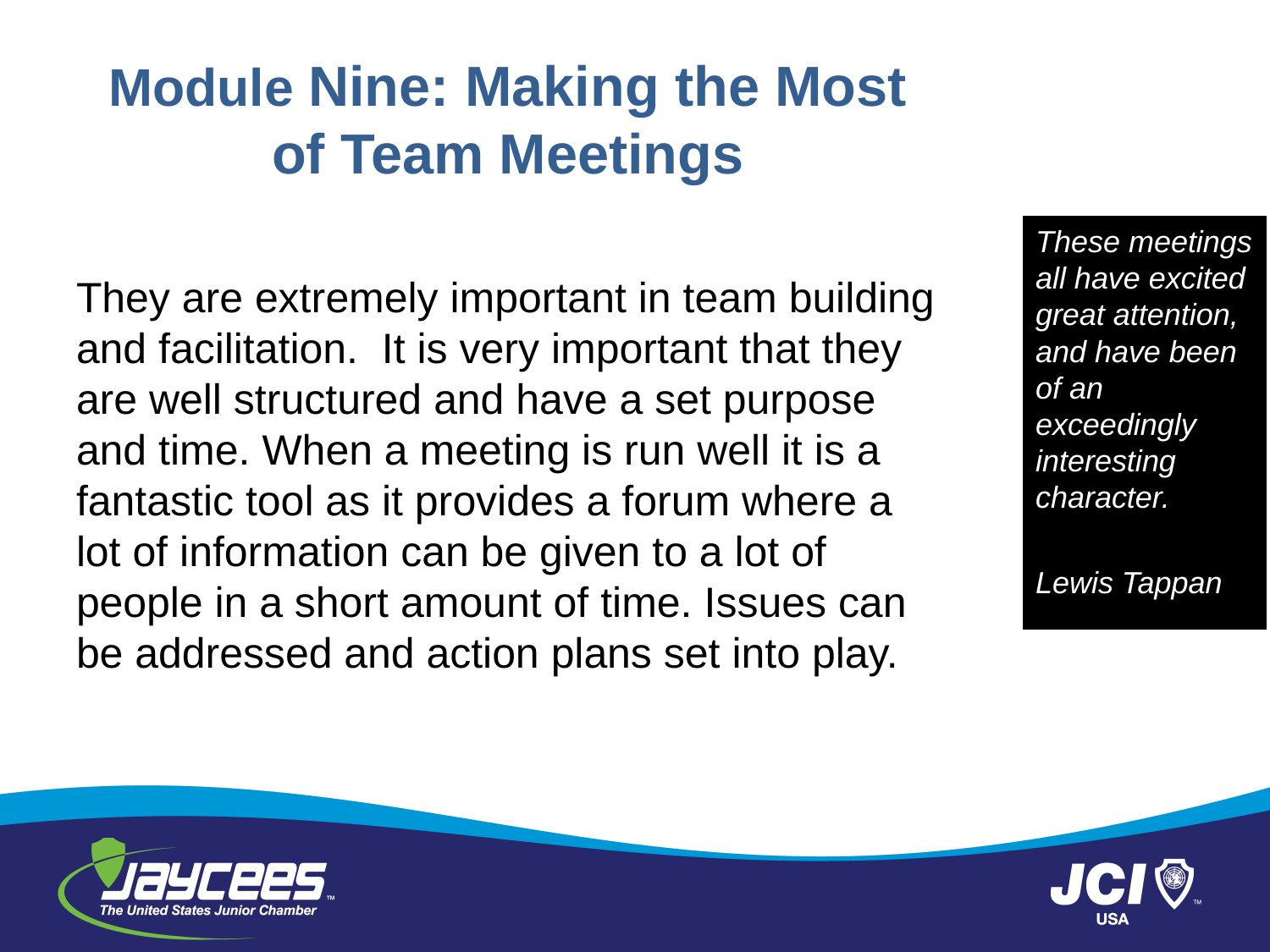

# Module Nine: Making the Most of Team Meetings
These meetings all have excited great attention, and have been of an exceedingly interesting character.

Lewis Tappan

They are extremely important in team building and facilitation.  It is very important that they are well structured and have a set purpose and time. When a meeting is run well it is a fantastic tool as it provides a forum where a lot of information can be given to a lot of people in a short amount of time. Issues can be addressed and action plans set into play.